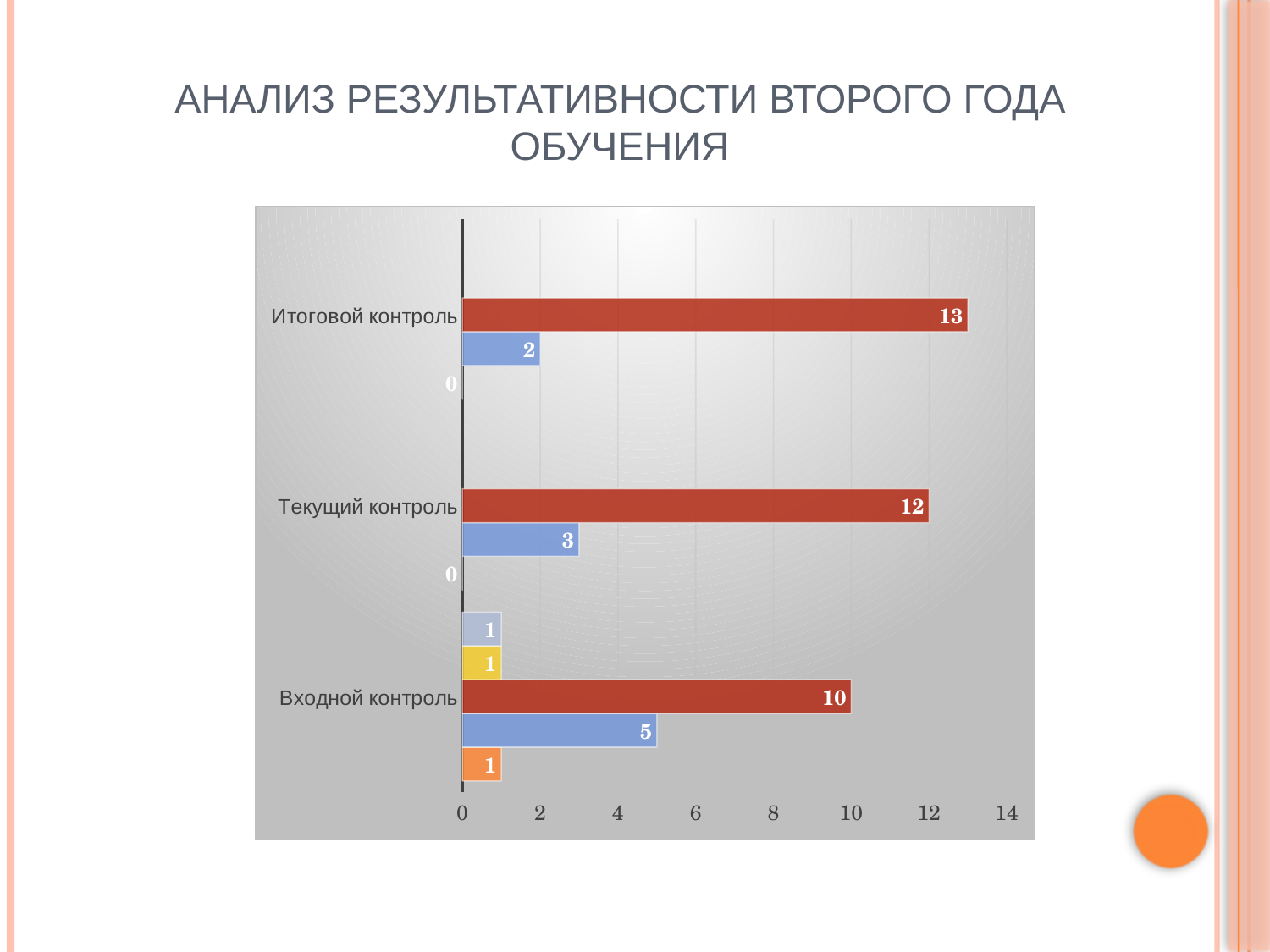

# Анализ результативности второго года обучения

[unsupported chart]